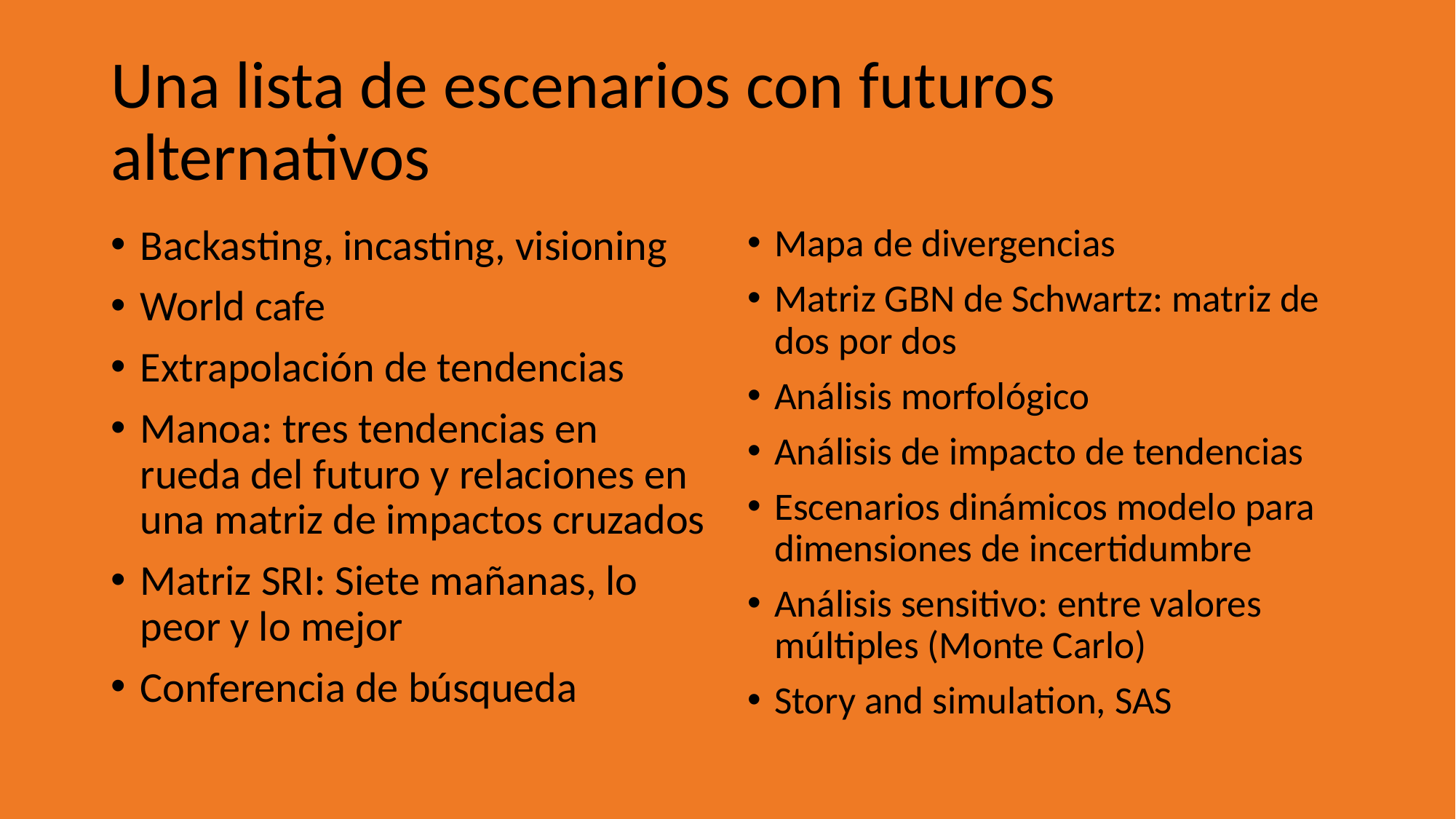

# Una lista de escenarios con futuros alternativos
Backasting, incasting, visioning
World cafe
Extrapolación de tendencias
Manoa: tres tendencias en rueda del futuro y relaciones en una matriz de impactos cruzados
Matriz SRI: Siete mañanas, lo peor y lo mejor
Conferencia de búsqueda
Mapa de divergencias
Matriz GBN de Schwartz: matriz de dos por dos
Análisis morfológico
Análisis de impacto de tendencias
Escenarios dinámicos modelo para dimensiones de incertidumbre
Análisis sensitivo: entre valores múltiples (Monte Carlo)
Story and simulation, SAS